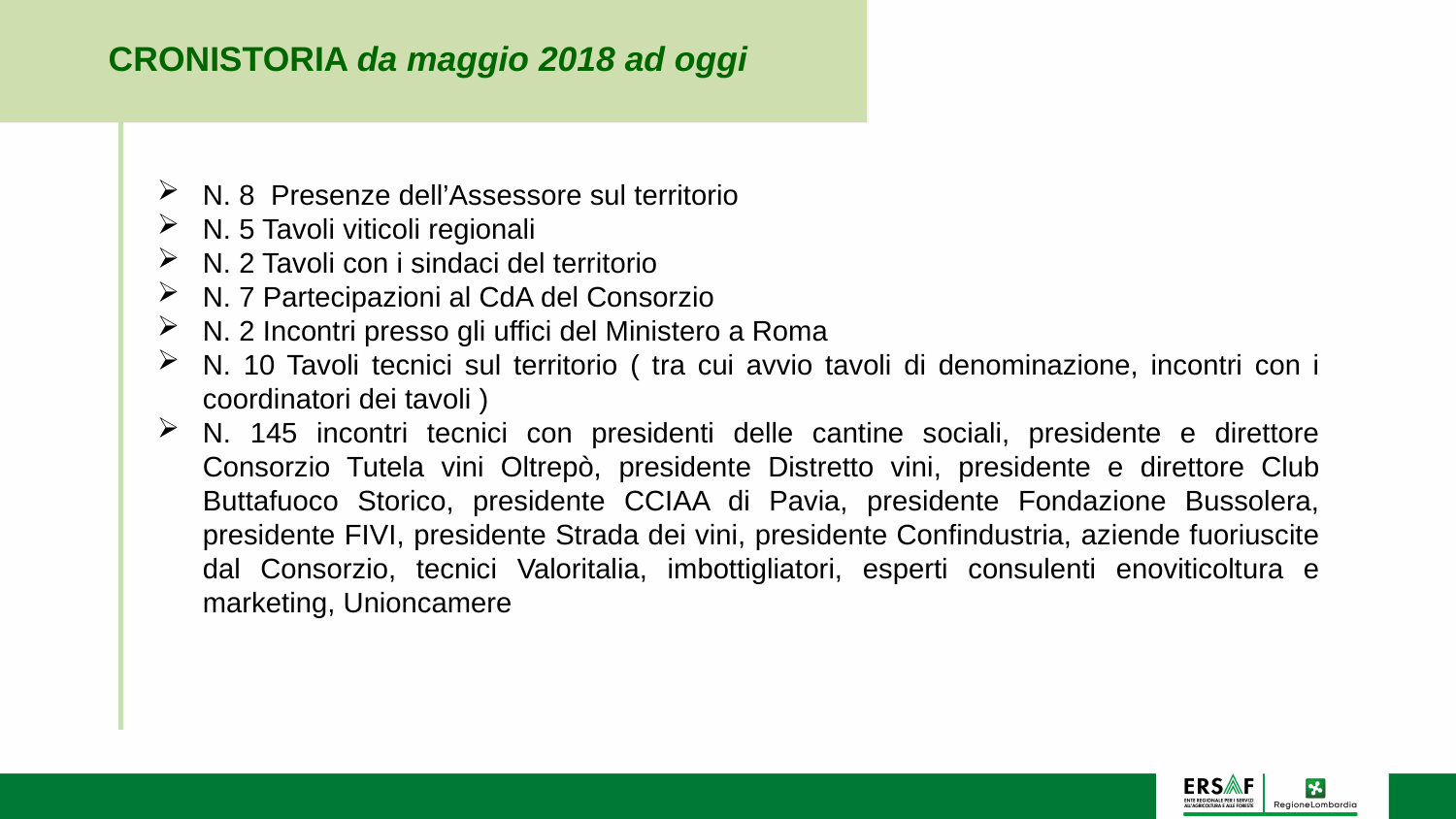

CRONISTORIA da maggio 2018 ad oggi
N. 8  Presenze dell’Assessore sul territorio
N. 5 Tavoli viticoli regionali
N. 2 Tavoli con i sindaci del territorio
N. 7 Partecipazioni al CdA del Consorzio
N. 2 Incontri presso gli uffici del Ministero a Roma
N. 10 Tavoli tecnici sul territorio ( tra cui avvio tavoli di denominazione, incontri con i coordinatori dei tavoli )
N. 145 incontri tecnici con presidenti delle cantine sociali, presidente e direttore Consorzio Tutela vini Oltrepò, presidente Distretto vini, presidente e direttore Club Buttafuoco Storico, presidente CCIAA di Pavia, presidente Fondazione Bussolera, presidente FIVI, presidente Strada dei vini, presidente Confindustria, aziende fuoriuscite dal Consorzio, tecnici Valoritalia, imbottigliatori, esperti consulenti enoviticoltura e marketing, Unioncamere